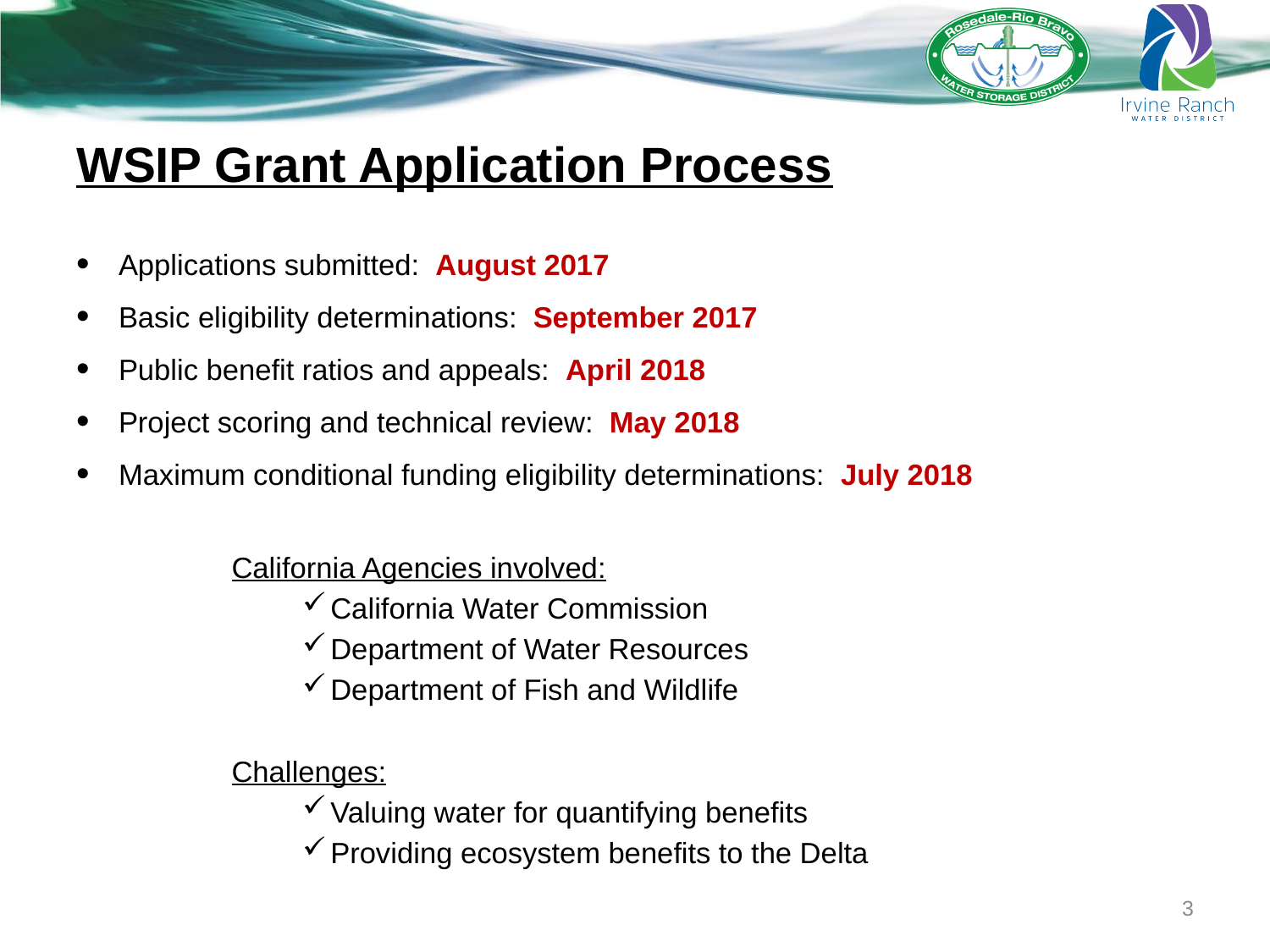

# WSIP Grant Application Process
Applications submitted:  August 2017
Basic eligibility determinations:  September 2017
Public benefit ratios and appeals:  April 2018
Project scoring and technical review:  May 2018
Maximum conditional funding eligibility determinations:  July 2018

California Agencies involved:
California Water Commission
Department of Water Resources
Department of Fish and Wildlife

Challenges:
Valuing water for quantifying benefits
Providing ecosystem benefits to the Delta

3